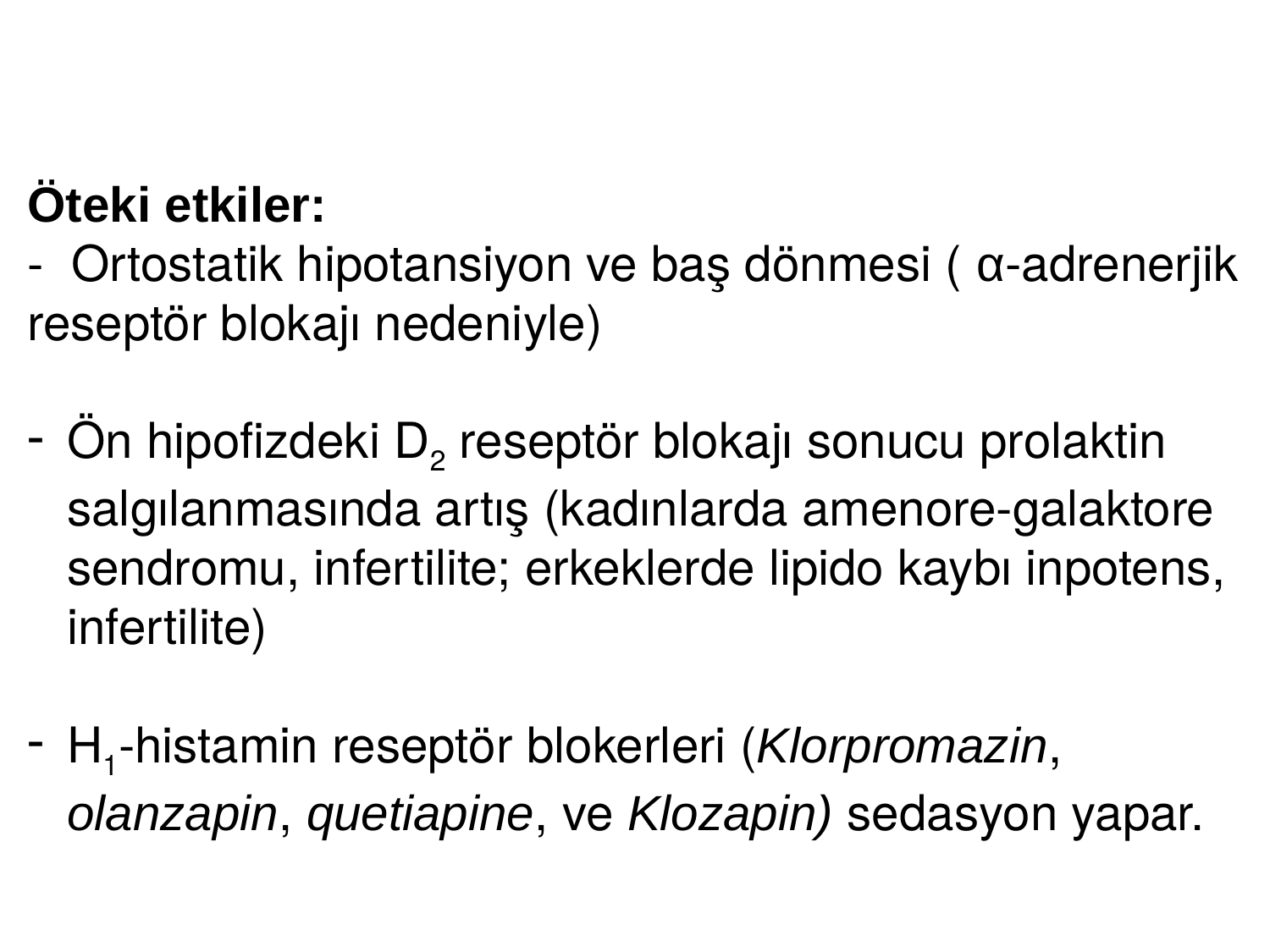

Öteki etkiler:
-  Ortostatik hipotansiyon ve baş dönmesi ( α-adrenerjik reseptör blokajı nedeniyle)

Ön hipofizdeki D2 reseptör blokajı sonucu prolaktin salgılanmasında artış (kadınlarda amenore-galaktore sendromu, infertilite; erkeklerde lipido kaybı inpotens, infertilite)

H1-histamin reseptör blokerleri (Klorpromazin, olanzapin, quetiapine, ve Klozapin) sedasyon yapar.